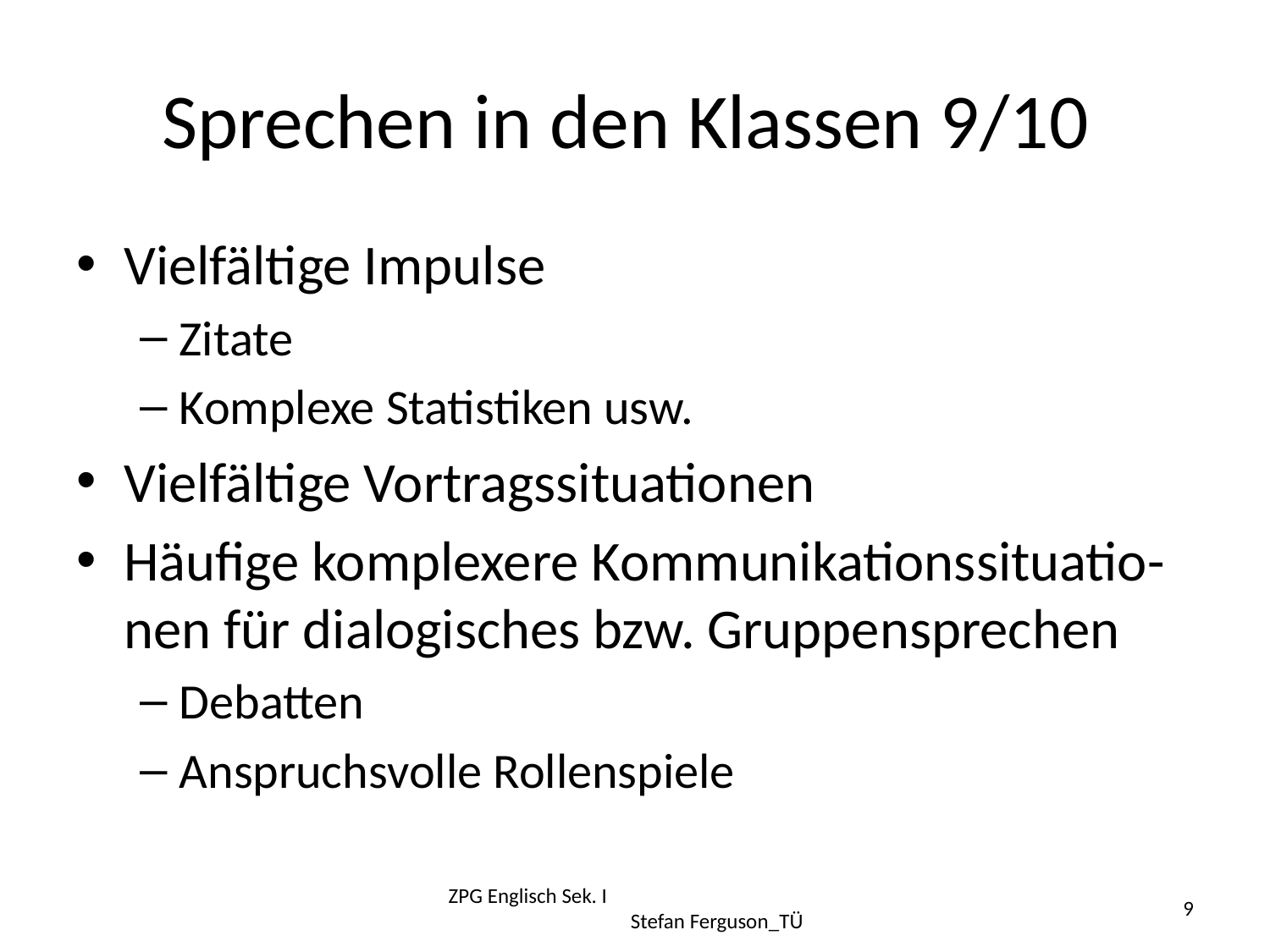

# Sprechen in den Klassen 9/10
Vielfältige Impulse
Zitate
Komplexe Statistiken usw.
Vielfältige Vortragssituationen
Häufige komplexere Kommunikationssituatio-nen für dialogisches bzw. Gruppensprechen
Debatten
Anspruchsvolle Rollenspiele
ZPG Englisch Sek. I                                                                               Stefan Ferguson_TÜ
9